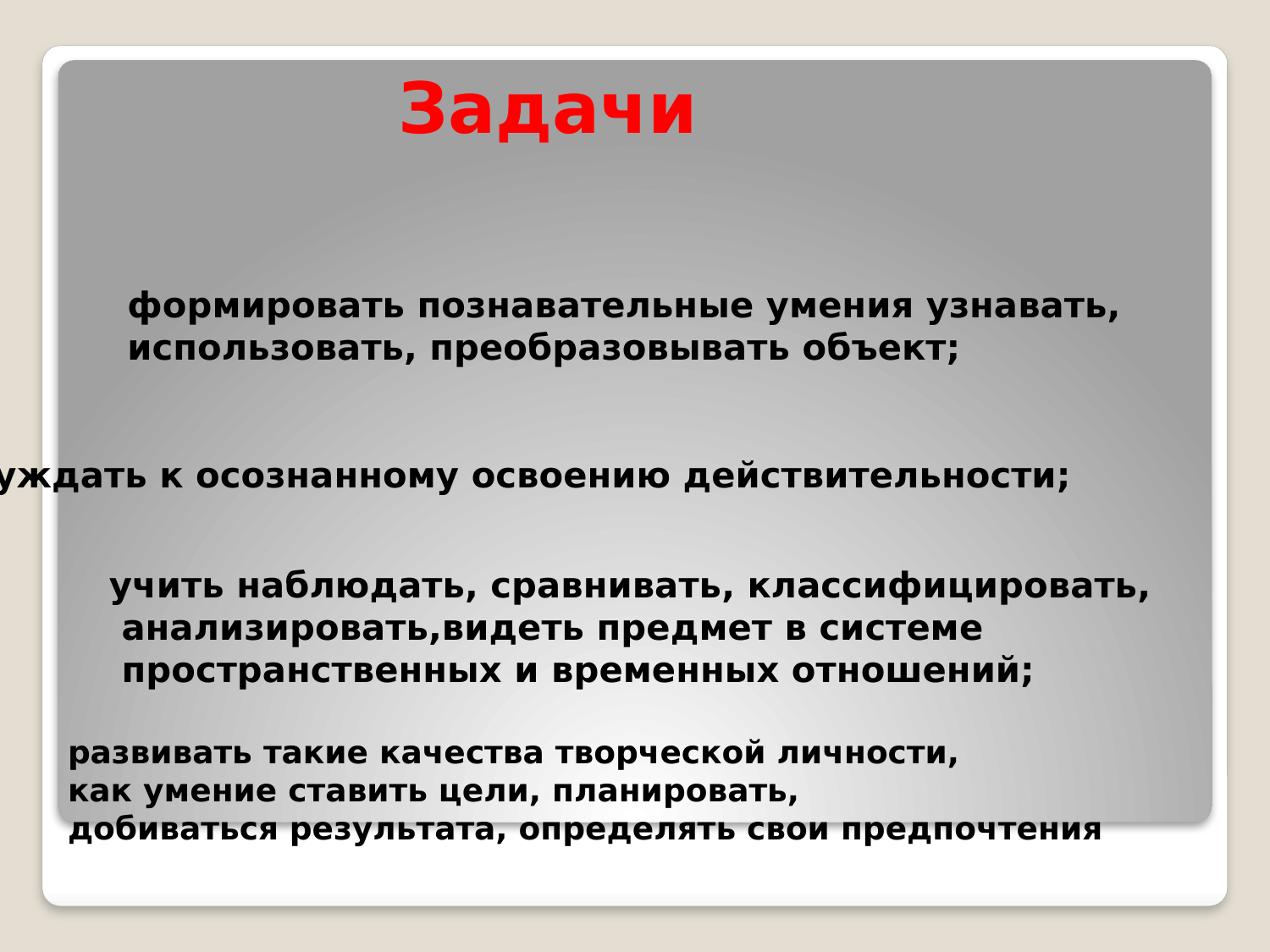

Задачи

формировать познавательные умения узнавать, использовать, преобразовывать объект;
побуждать к осознанному освоению действительности;
учить наблюдать, сравнивать, классифицировать,
 анализировать,видеть предмет в системе
 пространственных и временных отношений;
развивать такие качества творческой личности,
как умение ставить цели, планировать,
добиваться результата, определять свои предпочтения